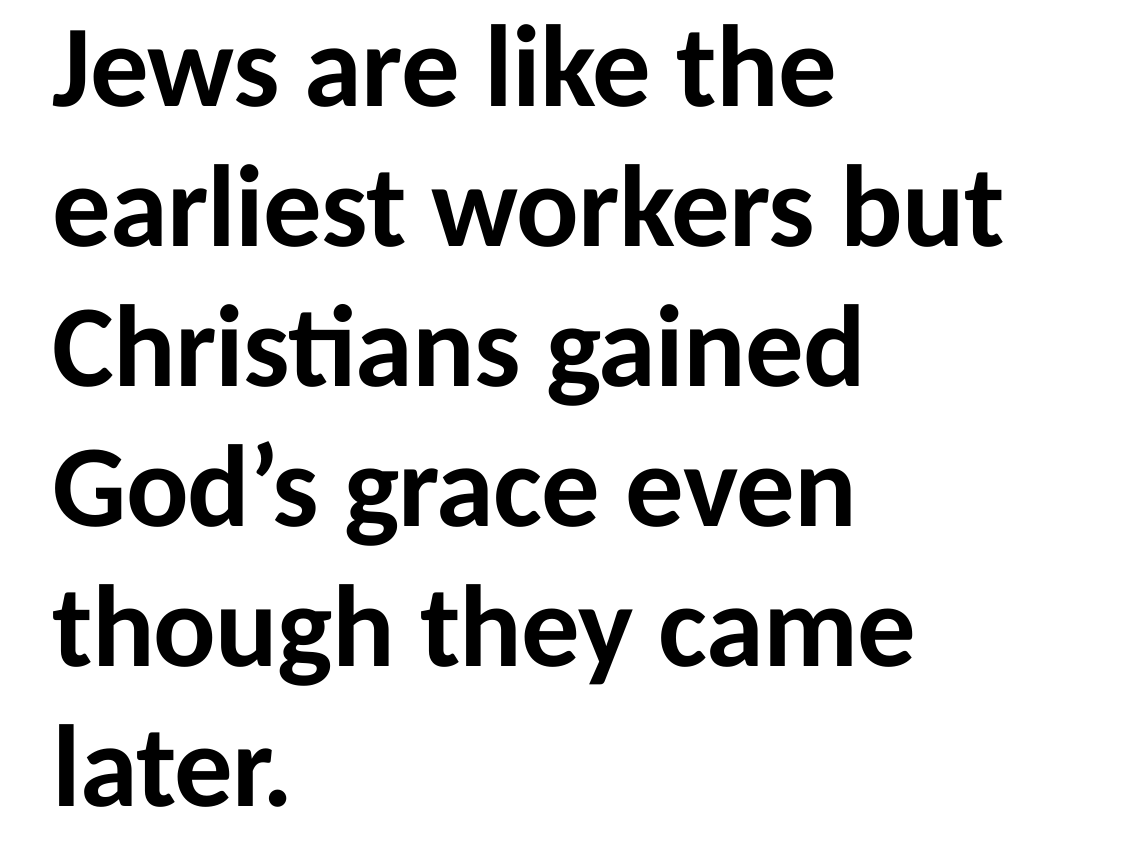

Jews are like the earliest workers but Christians gained God’s grace even though they came later.